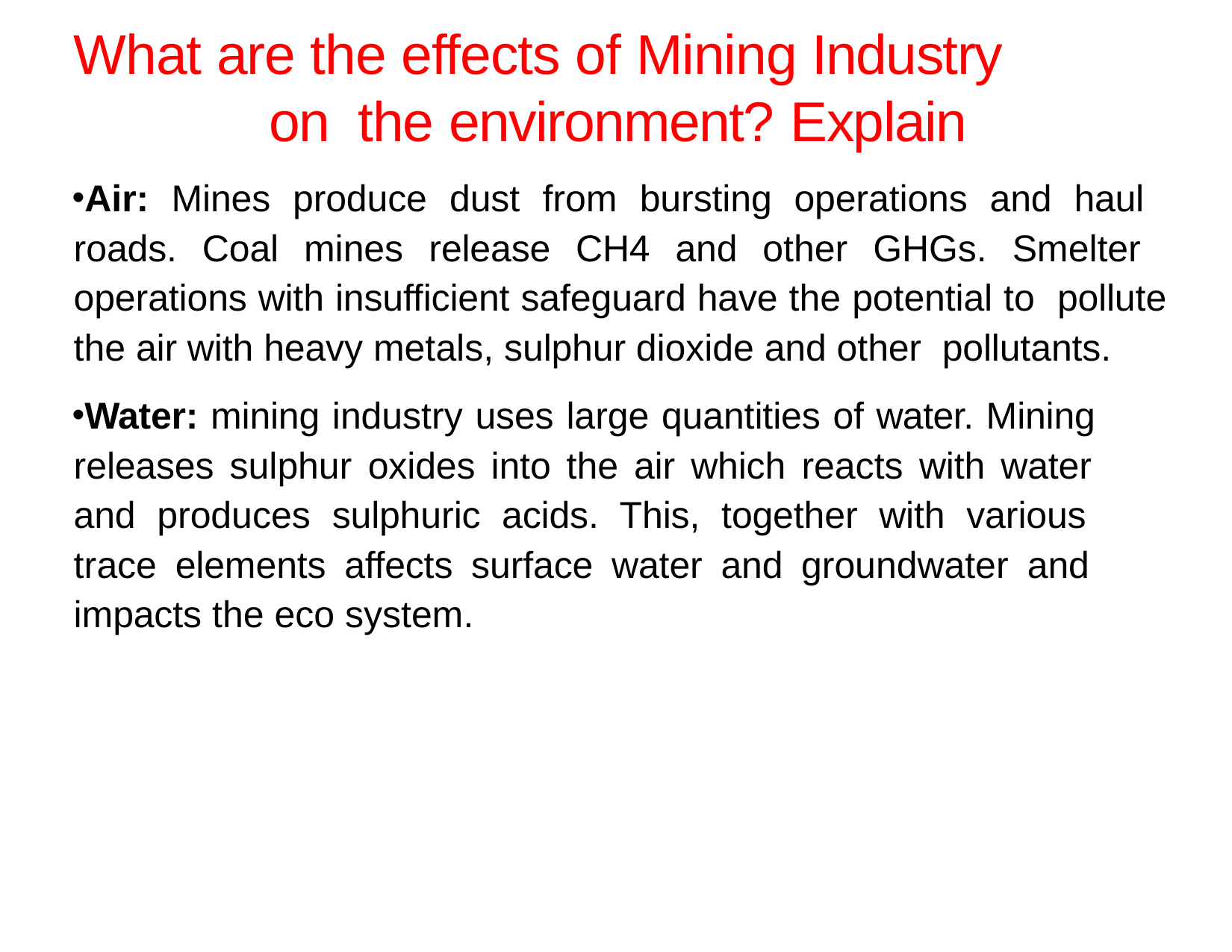

# What are the effects of Mining Industry on  the environment? Explain
Air: Mines produce dust from bursting operations and haul  roads. Coal mines release CH4 and other GHGs. Smelter  operations with insufficient safeguard have the potential to  pollute the air with heavy metals, sulphur dioxide and other  pollutants.
Water: mining industry uses large quantities of water. Mining  releases sulphur oxides into the air which reacts with water  and produces sulphuric acids. This, together with various  trace elements affects surface water and groundwater and  impacts the eco system.